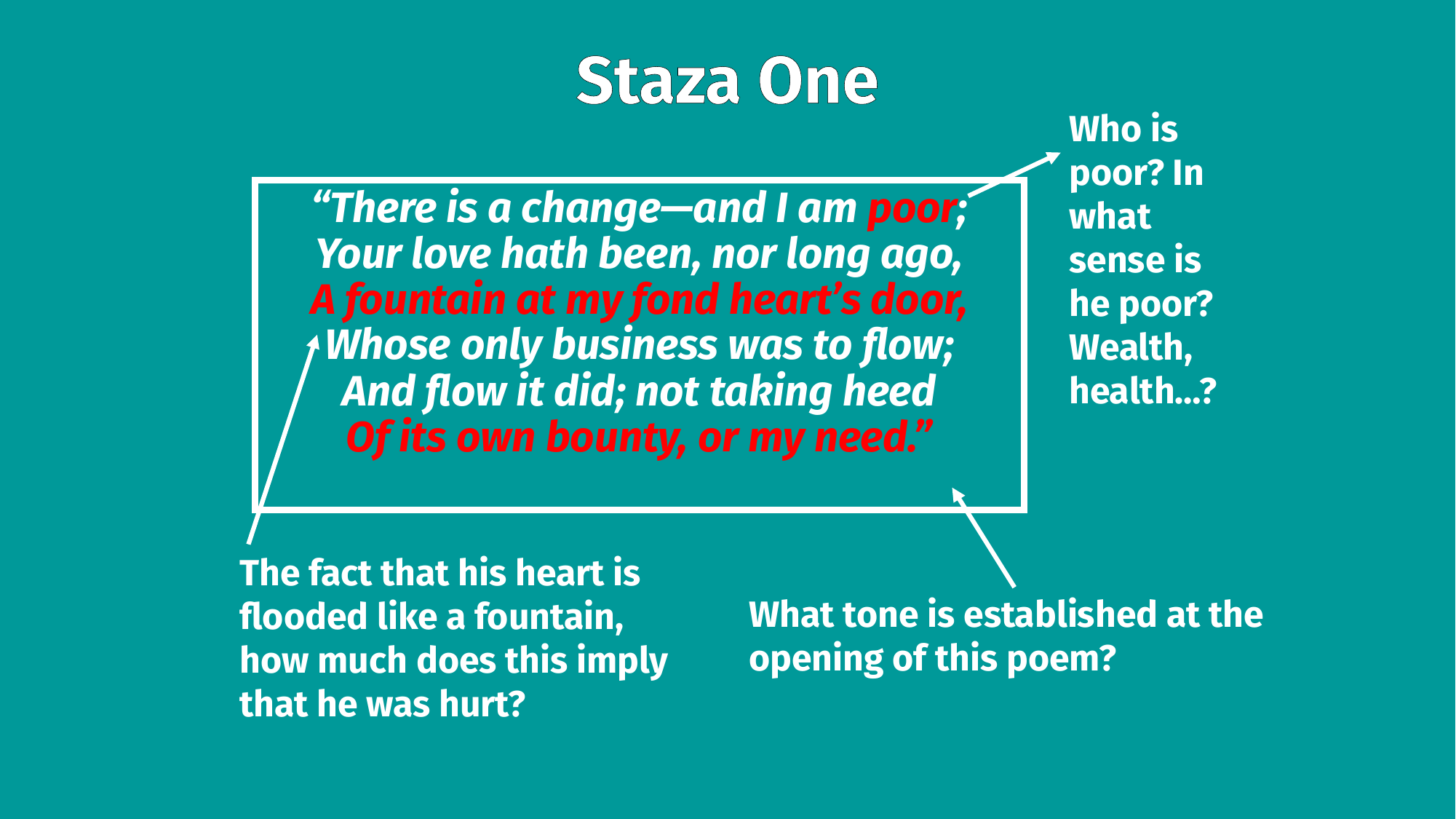

Staza One
Who is poor? In what sense is he poor? Wealth, health…?
“There is a change—and I am poor;
Your love hath been, nor long ago,
A fountain at my fond heart’s door,
Whose only business was to flow;
And flow it did; not taking heed
Of its own bounty, or my need.”
The fact that his heart is flooded like a fountain, how much does this imply that he was hurt?
What tone is established at the opening of this poem?